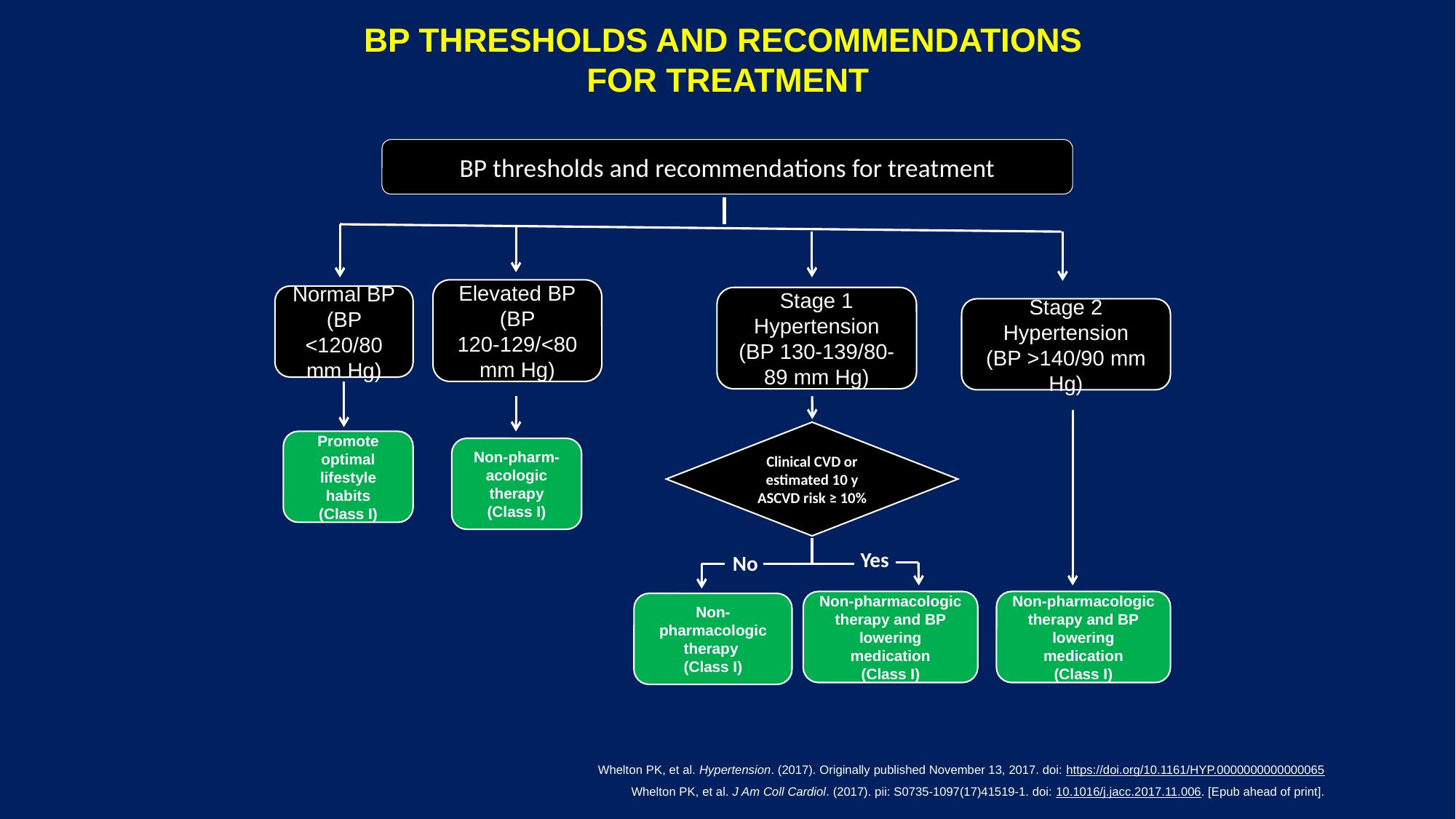

BP THRESHOLDS AND RECOMMENDATIONS
FOR TREATMENT
BP thresholds and recommendations for treatment
Elevated BP
(BP 120-129/<80 mm Hg)
Normal BP
(BP <120/80 mm Hg)
Stage 1 Hypertension
(BP 130-139/80-89 mm Hg)
Stage 2 Hypertension
(BP >140/90 mm Hg)
Clinical CVD or estimated 10 y ASCVD risk ≥ 10%
Promote optimal lifestyle habits
(Class I)
Non-pharm-acologic therapy
(Class I)
Yes
No
Non-pharmacologic therapy and BP lowering medication
(Class I)
Non-pharmacologic therapy and BP lowering medication
(Class I)
Non-pharmacologic therapy
(Class I)
Whelton PK, et al. Hypertension. (2017). Originally published November 13, 2017. doi: https://doi.org/10.1161/HYP.0000000000000065

Whelton PK, et al. J Am Coll Cardiol. (2017). pii: S0735-1097(17)41519-1. doi: 10.1016/j.jacc.2017.11.006. [Epub ahead of print].